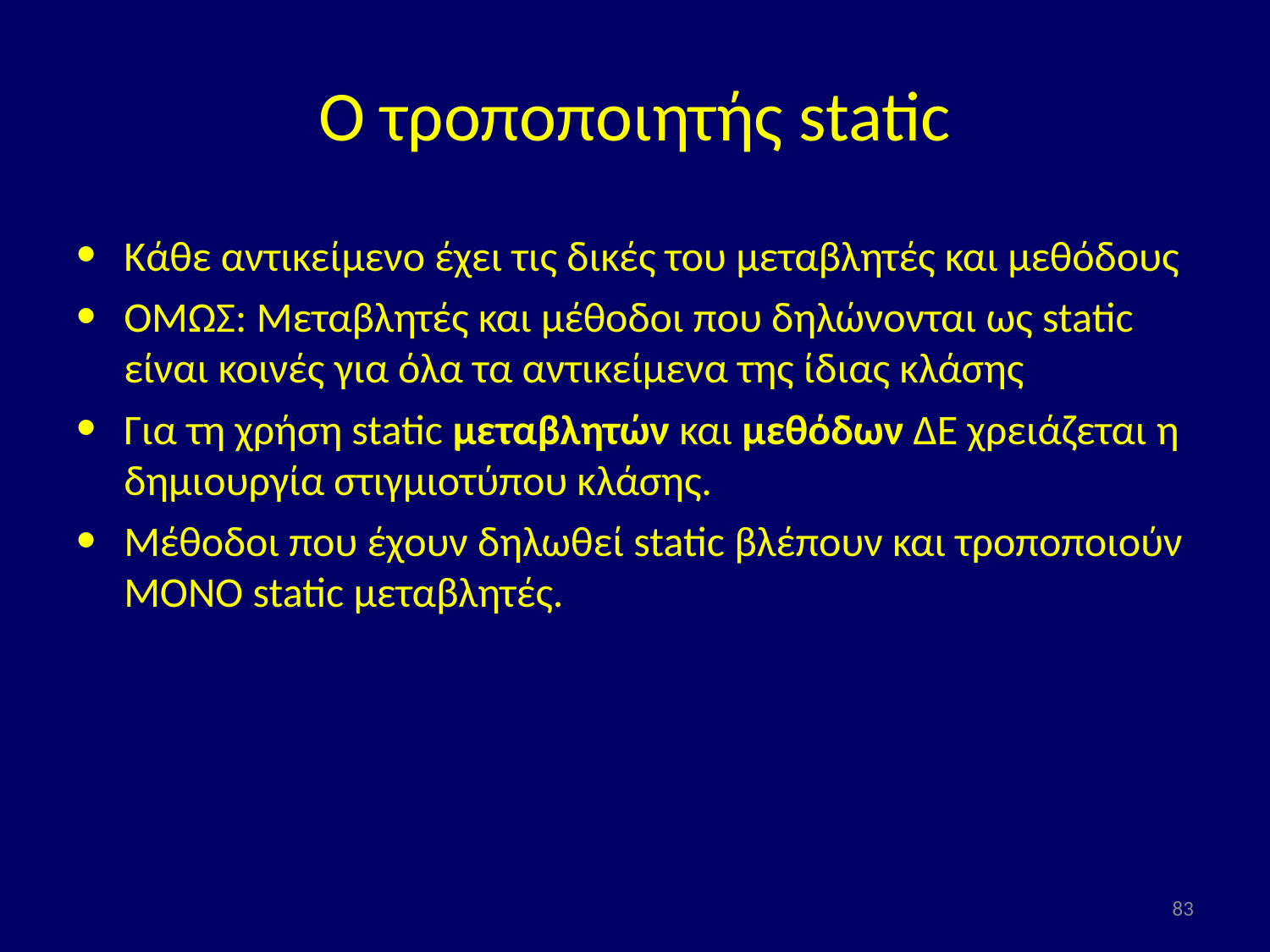

# Ο τροποποιητής static
Κάθε αντικείμενο έχει τις δικές του μεταβλητές και μεθόδους
ΟΜΩΣ: Μεταβλητές και μέθοδοι που δηλώνονται ως static είναι κοινές για όλα τα αντικείμενα της ίδιας κλάσης
Για τη χρήση static μεταβλητών και μεθόδων ΔΕ χρειάζεται η δημιουργία στιγμιοτύπου κλάσης.
Μέθοδοι που έχουν δηλωθεί static βλέπουν και τροποποιούν ΜΟΝΟ static μεταβλητές.

83